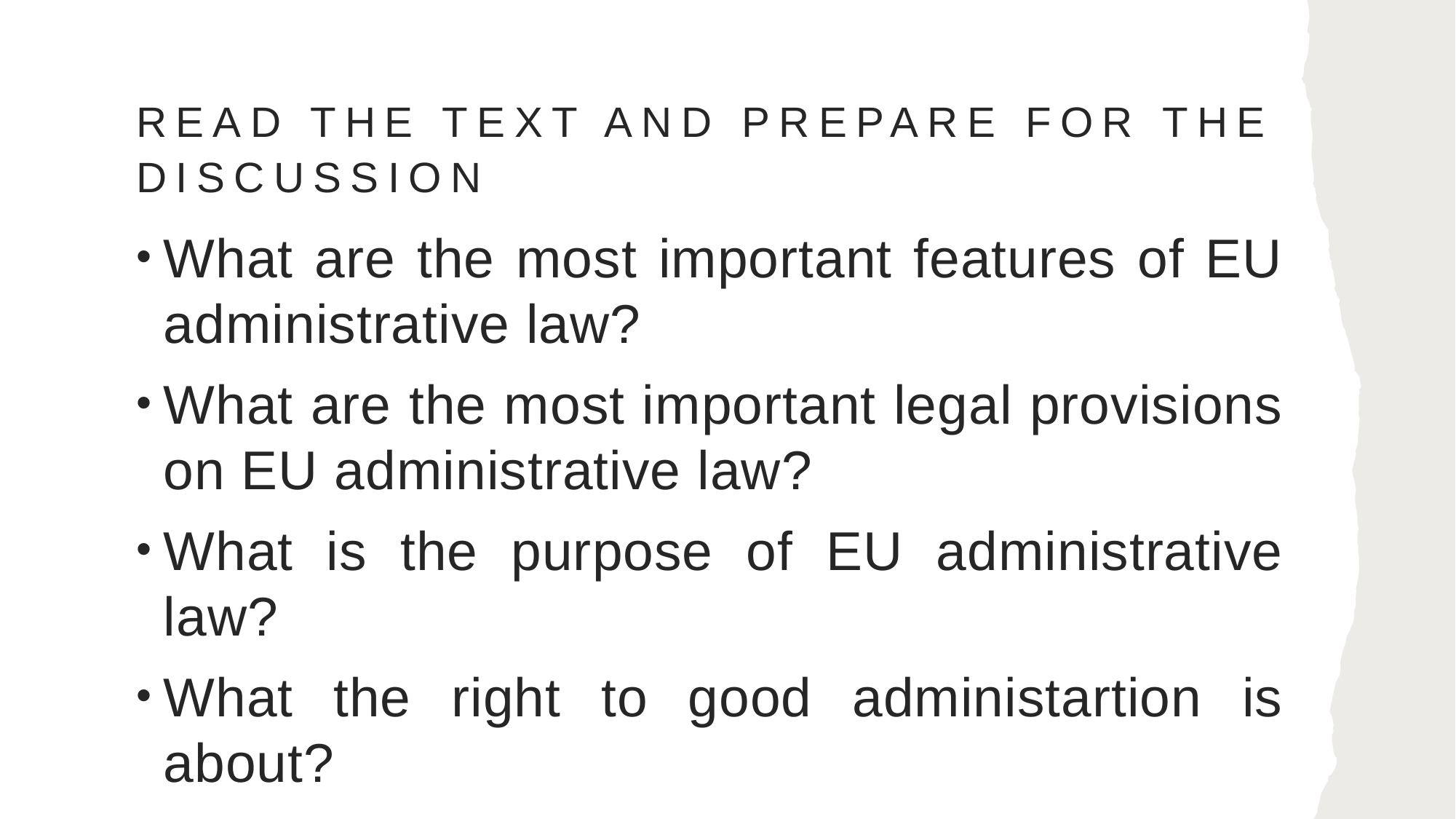

# read the text and prepare for the discussion
What are the most important features of EU administrative law?
What are the most important legal provisions on EU administrative law?
What is the purpose of EU administrative law?
What the right to good administartion is about?